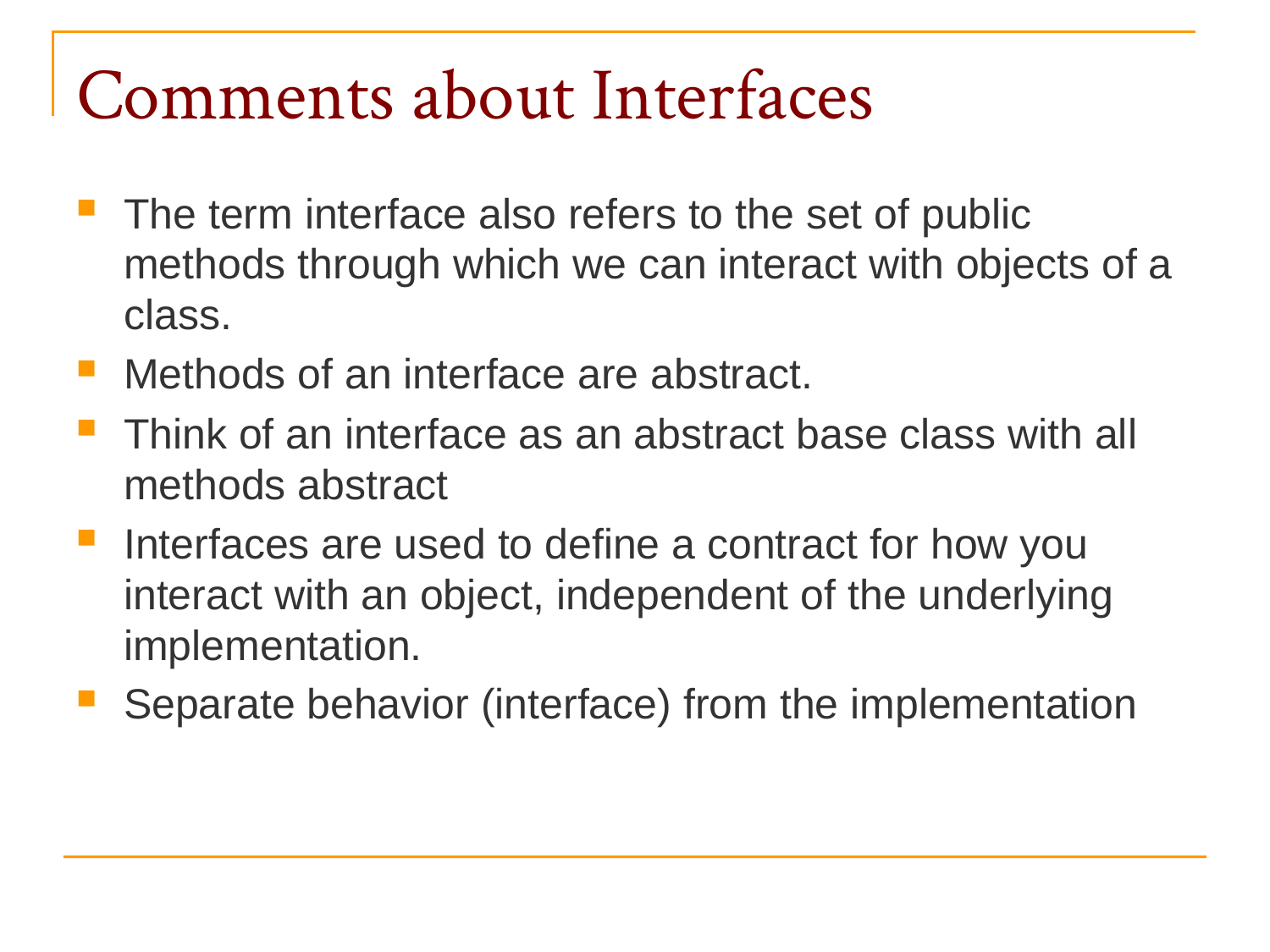

# Comments about Interfaces
The term interface also refers to the set of public methods through which we can interact with objects of a class.
Methods of an interface are abstract.
Think of an interface as an abstract base class with all methods abstract
Interfaces are used to deﬁne a contract for how you interact with an object, independent of the underlying implementation.
Separate behavior (interface) from the implementation